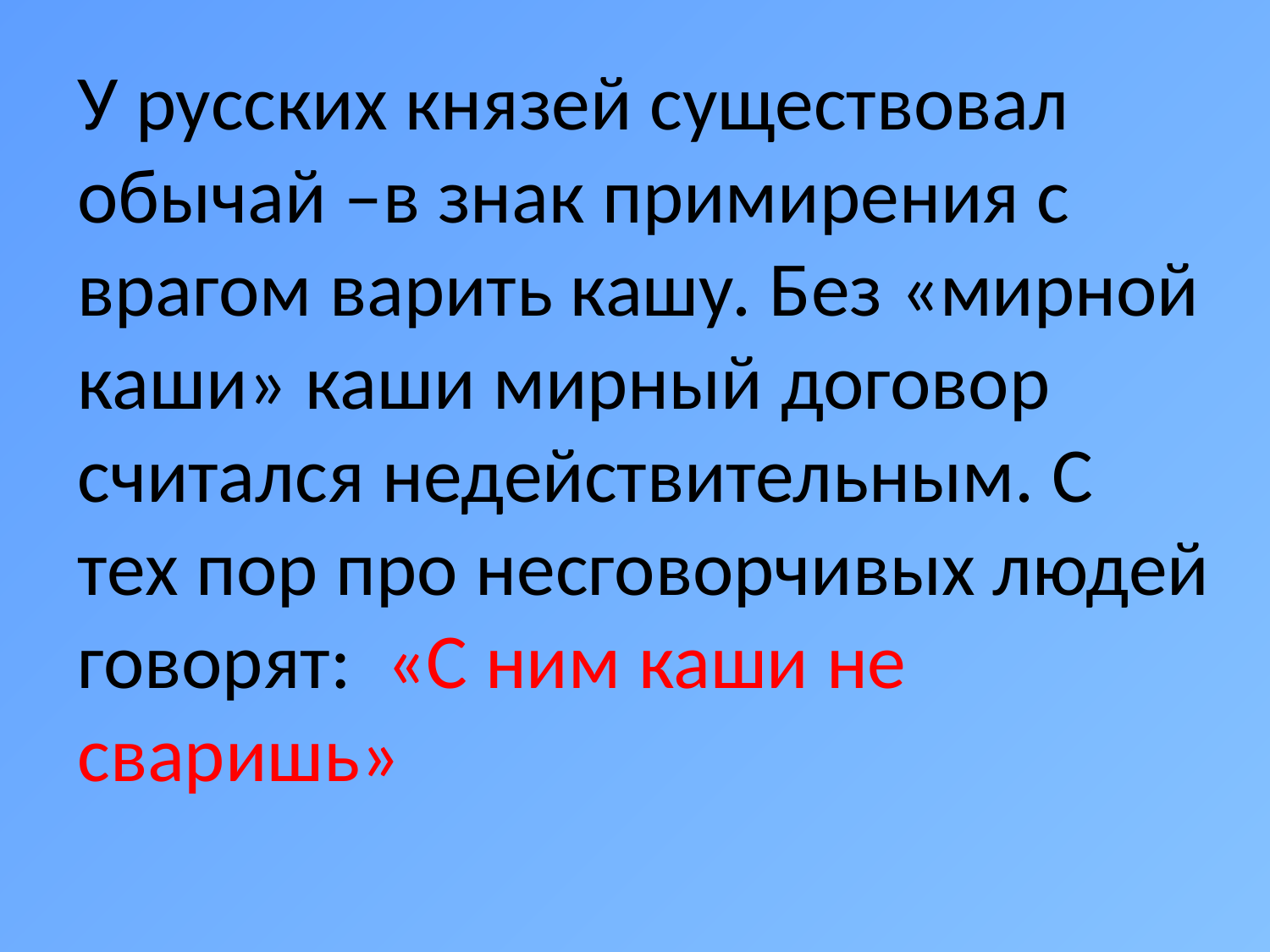

У русских князей существовал обычай –в знак примирения с врагом варить кашу. Без «мирной каши» каши мирный договор считался недействительным. С тех пор про несговорчивых людей говорят:  «С ним каши не сваришь»